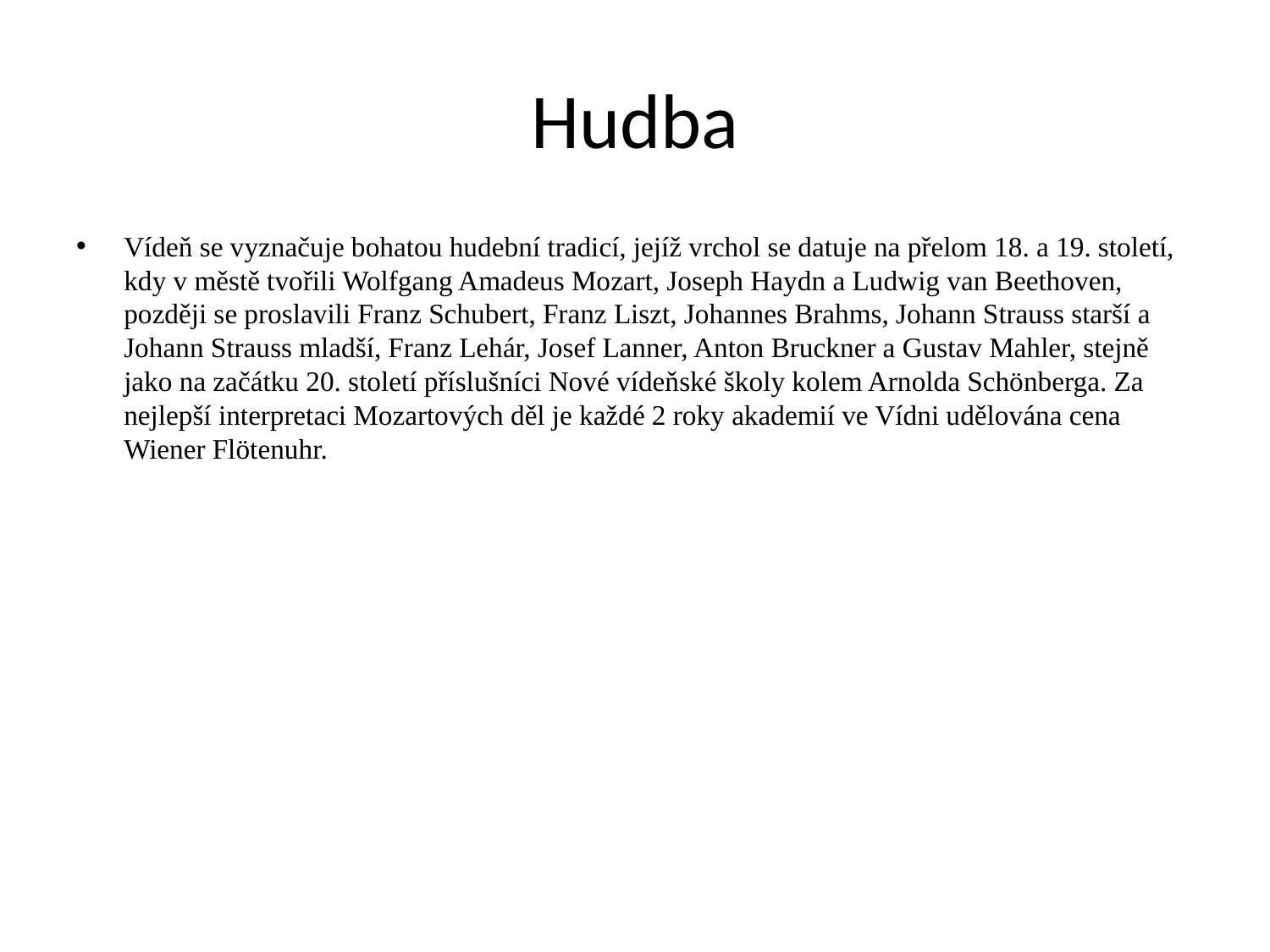

# Hudba
Vídeň se vyznačuje bohatou hudební tradicí, jejíž vrchol se datuje na přelom 18. a 19. století, kdy v městě tvořili Wolfgang Amadeus Mozart, Joseph Haydn a Ludwig van Beethoven, později se proslavili Franz Schubert, Franz Liszt, Johannes Brahms, Johann Strauss starší a Johann Strauss mladší, Franz Lehár, Josef Lanner, Anton Bruckner a Gustav Mahler, stejně jako na začátku 20. století příslušníci Nové vídeňské školy kolem Arnolda Schönberga. Za nejlepší interpretaci Mozartových děl je každé 2 roky akademií ve Vídni udělována cena Wiener Flötenuhr.